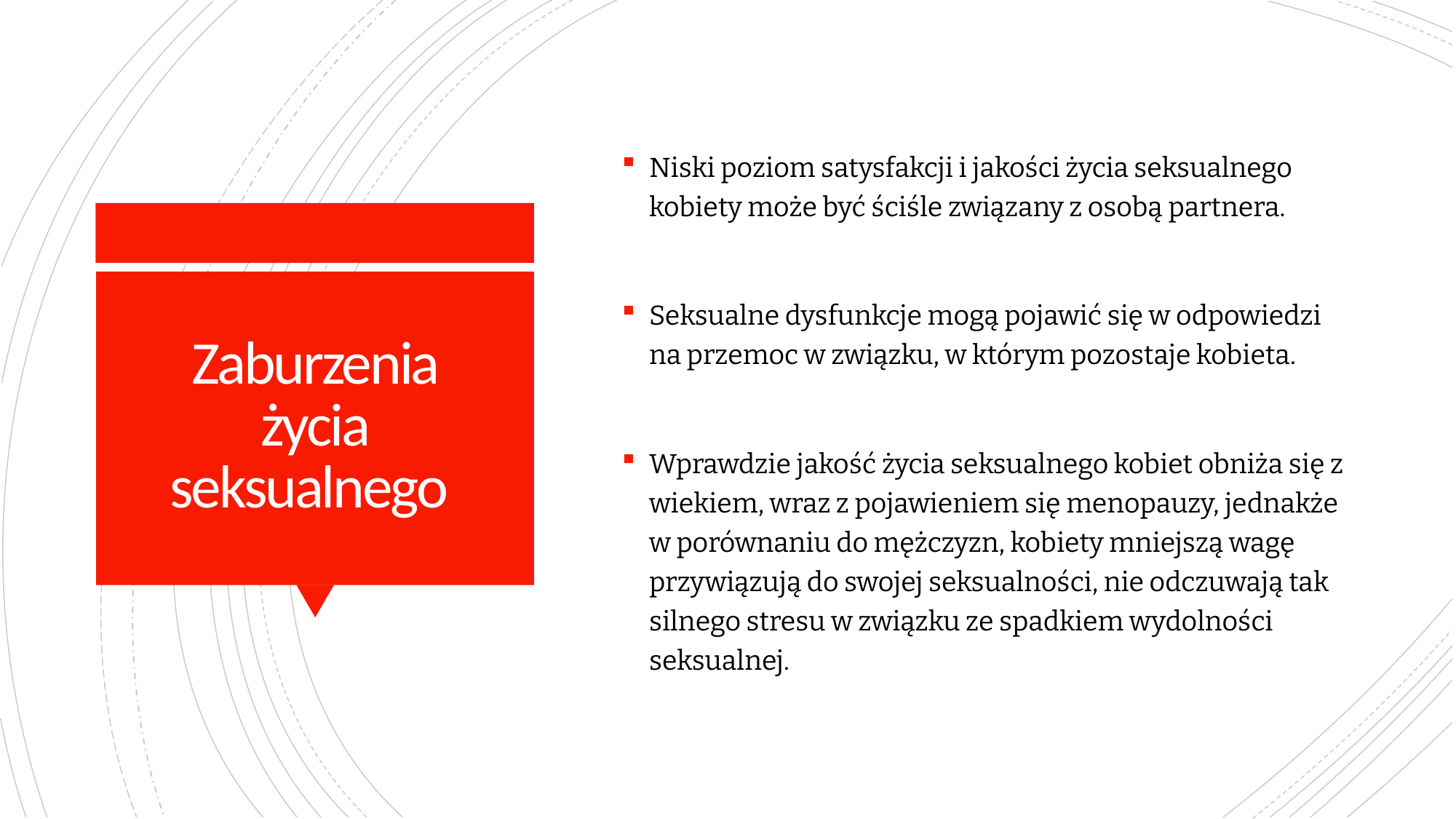

Niski poziom satysfakcji i jakości życia seksualnego kobiety może być ściśle związany z osobą partnera.

Seksualne dysfunkcje mogą pojawić się w odpowiedzi na przemoc w związku, w którym pozostaje kobieta.

Wprawdzie jakość życia seksualnego kobiet obniża się z wiekiem, wraz z pojawieniem się menopauzy, jednakże w porównaniu do mężczyzn, kobiety mniejszą wagę przywiązują do swojej seksualności, nie odczuwają tak silnego stresu w związku ze spadkiem wydolności seksualnej.
# Zaburzenia życia seksualnego